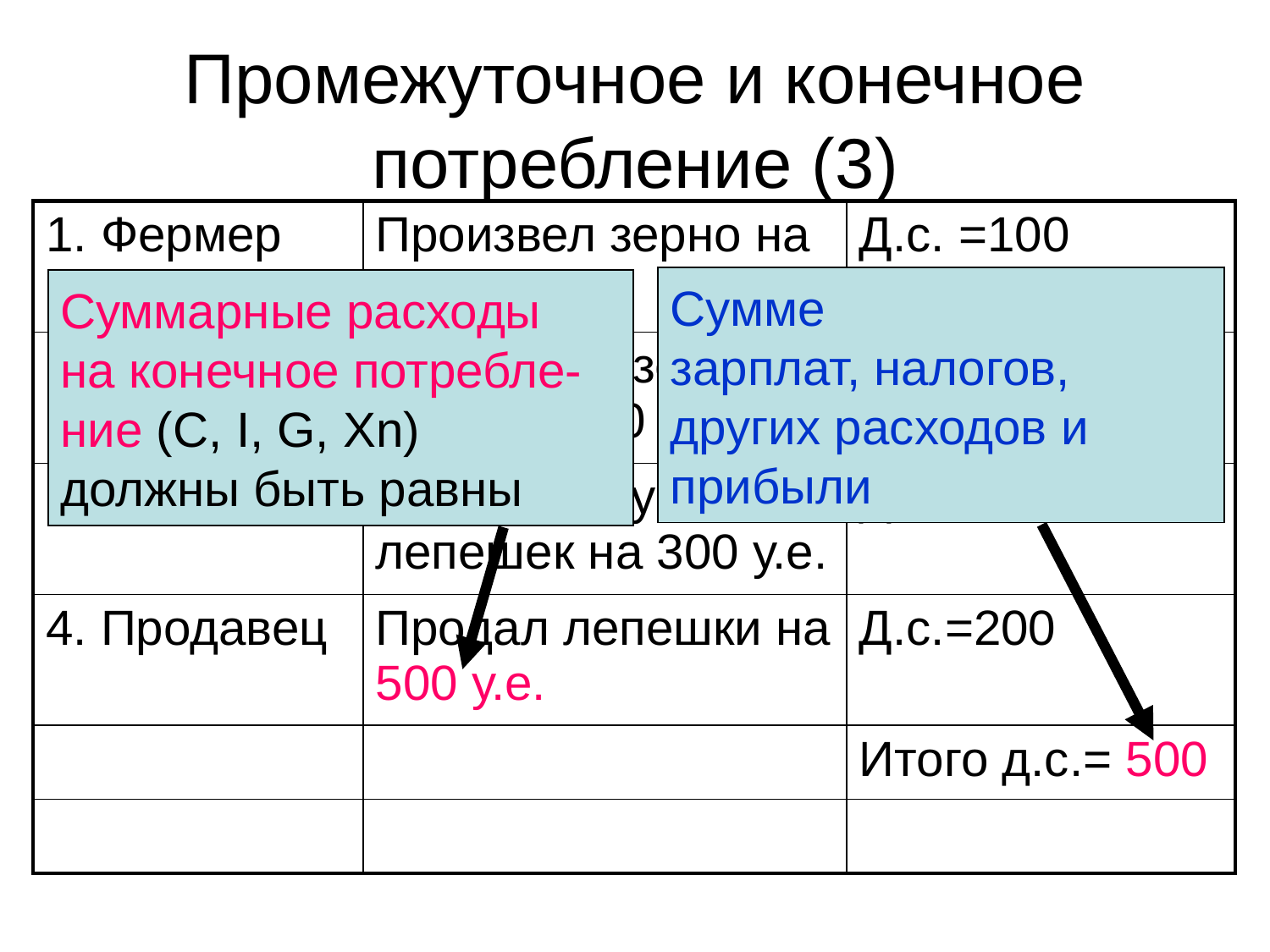

# Промежуточное и конечное потребление (3)
| 1. Фермер | Произвел зерно на 100 у.е. | Д.с. =100 |
| --- | --- | --- |
| 2.Мельник | Смолол из зерна муку на 160 у.е. | Д.с.=60 |
| 3. Пекарь | Выпек из муки лепешек на 300 у.е. | Д.с.=140 |
| 4. Продавец | Продал лепешки на 500 у.е. | Д.с.=200 |
|  |  | Итого д.с.= 500 |
|  |  |  |
Сумме
зарплат, налогов,
других расходов и
прибыли
Суммарные расходы
на конечное потребле-
ние (C, I, G, Xn)
должны быть равны